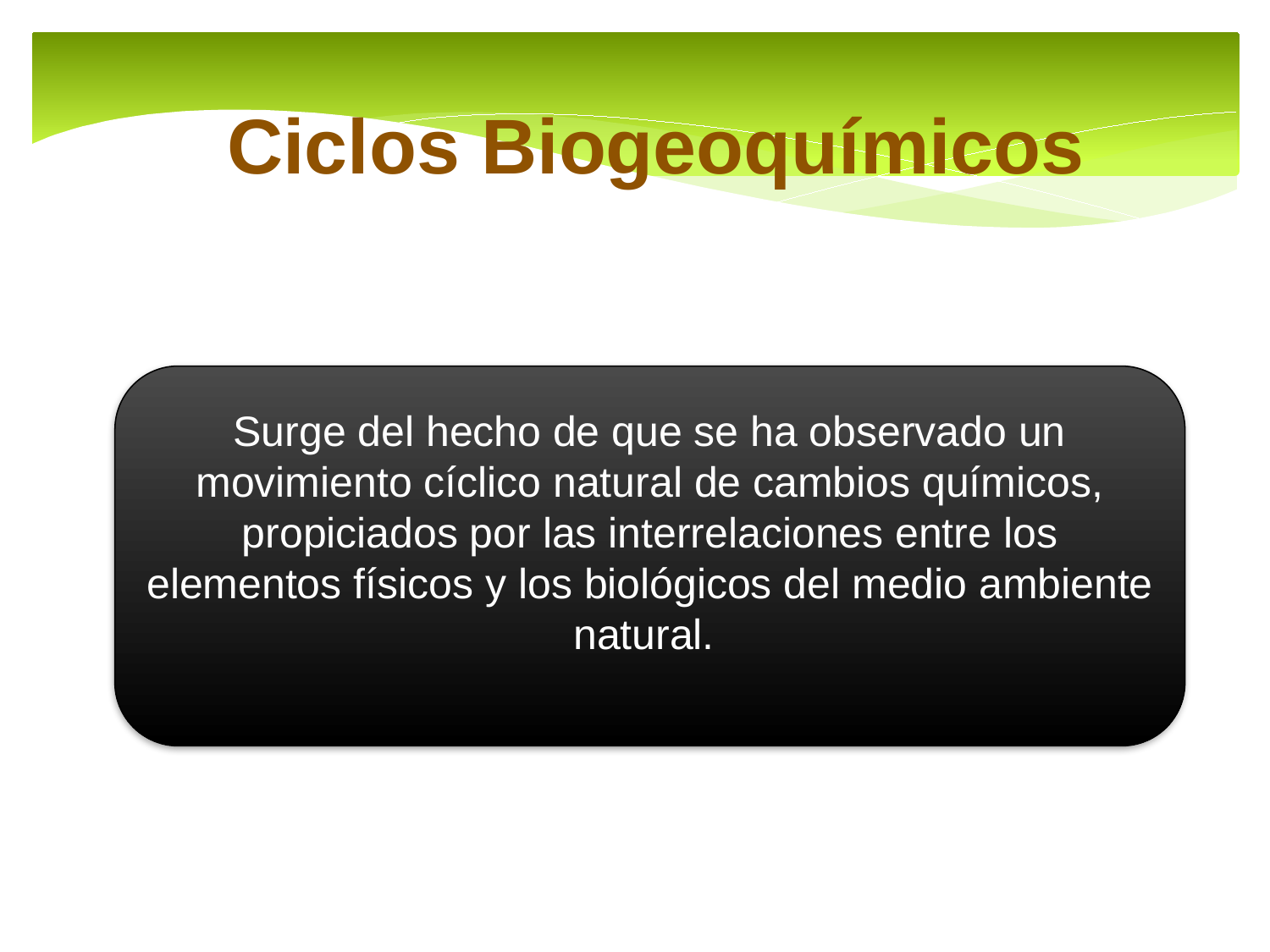

Ciclos Biogeoquímicos
Surge del hecho de que se ha observado un movimiento cíclico natural de cambios químicos, propiciados por las interrelaciones entre los elementos físicos y los biológicos del medio ambiente natural.